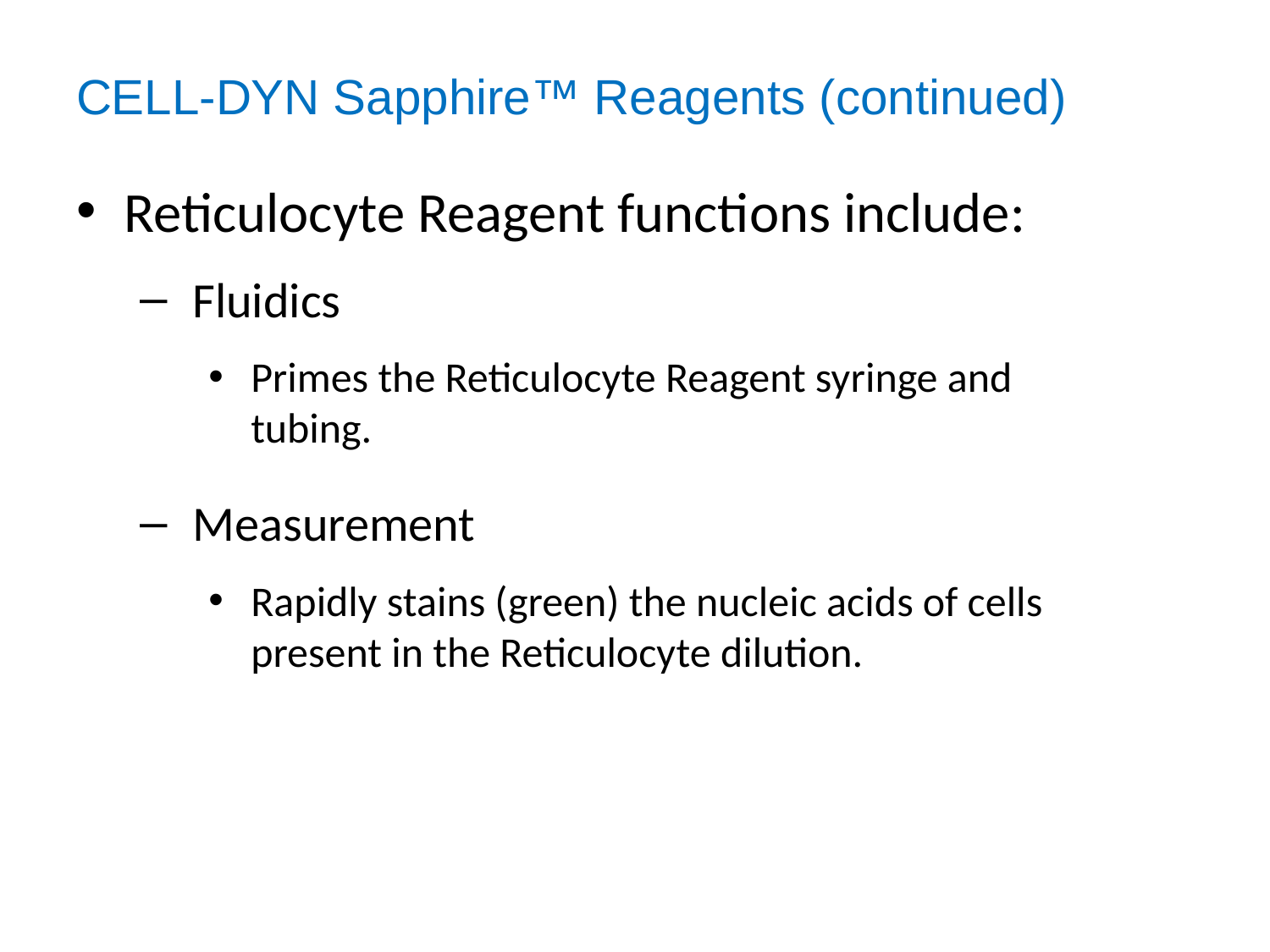

# CELL-DYN Sapphire™ Reagents (continued)
Reticulocyte Reagent functions include:
Fluidics
Primes the Reticulocyte Reagent syringe and tubing.
Measurement
Rapidly stains (green) the nucleic acids of cells present in the Reticulocyte dilution.